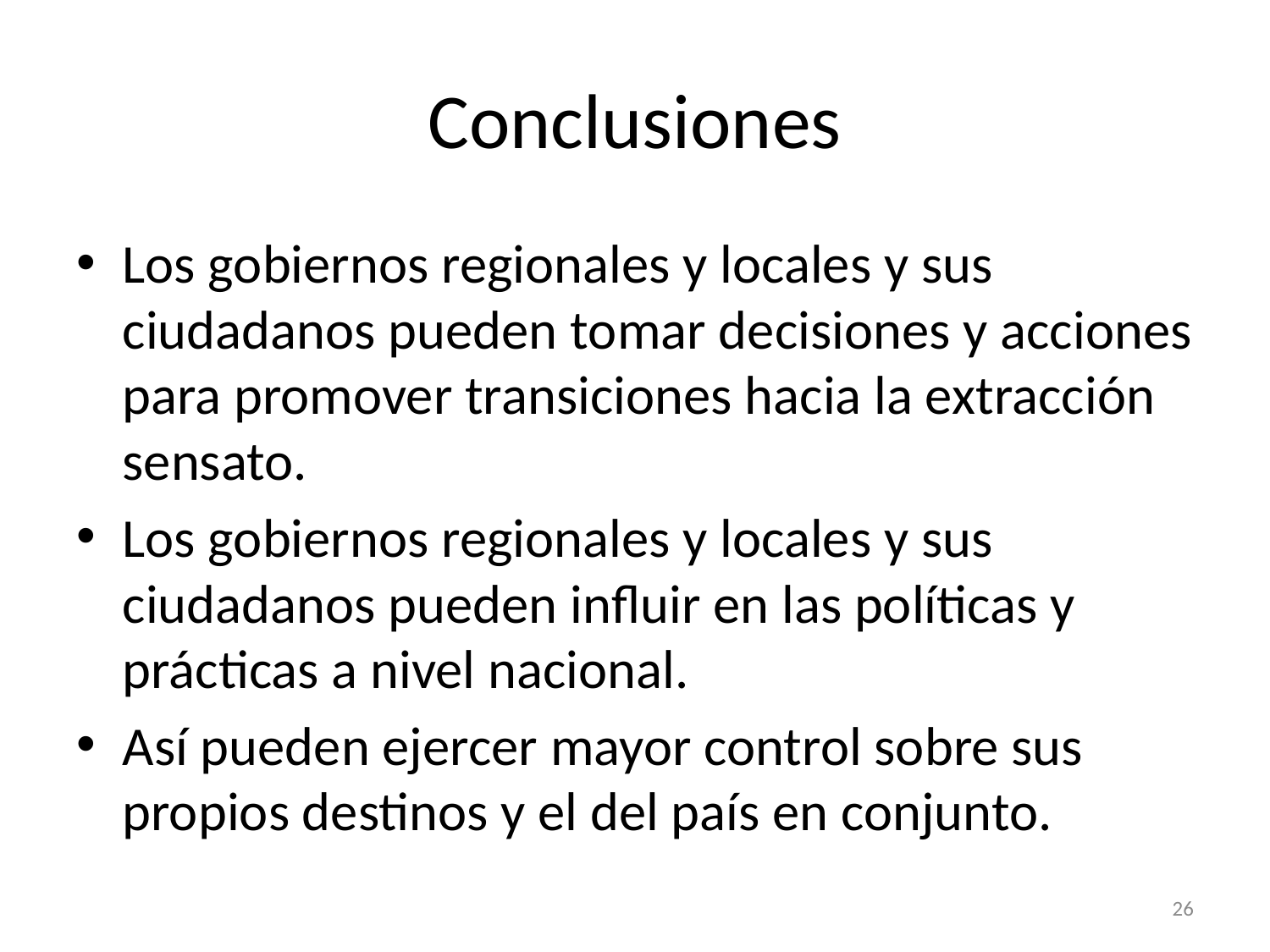

# Conclusiones
Los gobiernos regionales y locales y sus ciudadanos pueden tomar decisiones y acciones para promover transiciones hacia la extracción sensato.
Los gobiernos regionales y locales y sus ciudadanos pueden influir en las políticas y prácticas a nivel nacional.
Así pueden ejercer mayor control sobre sus propios destinos y el del país en conjunto.
26